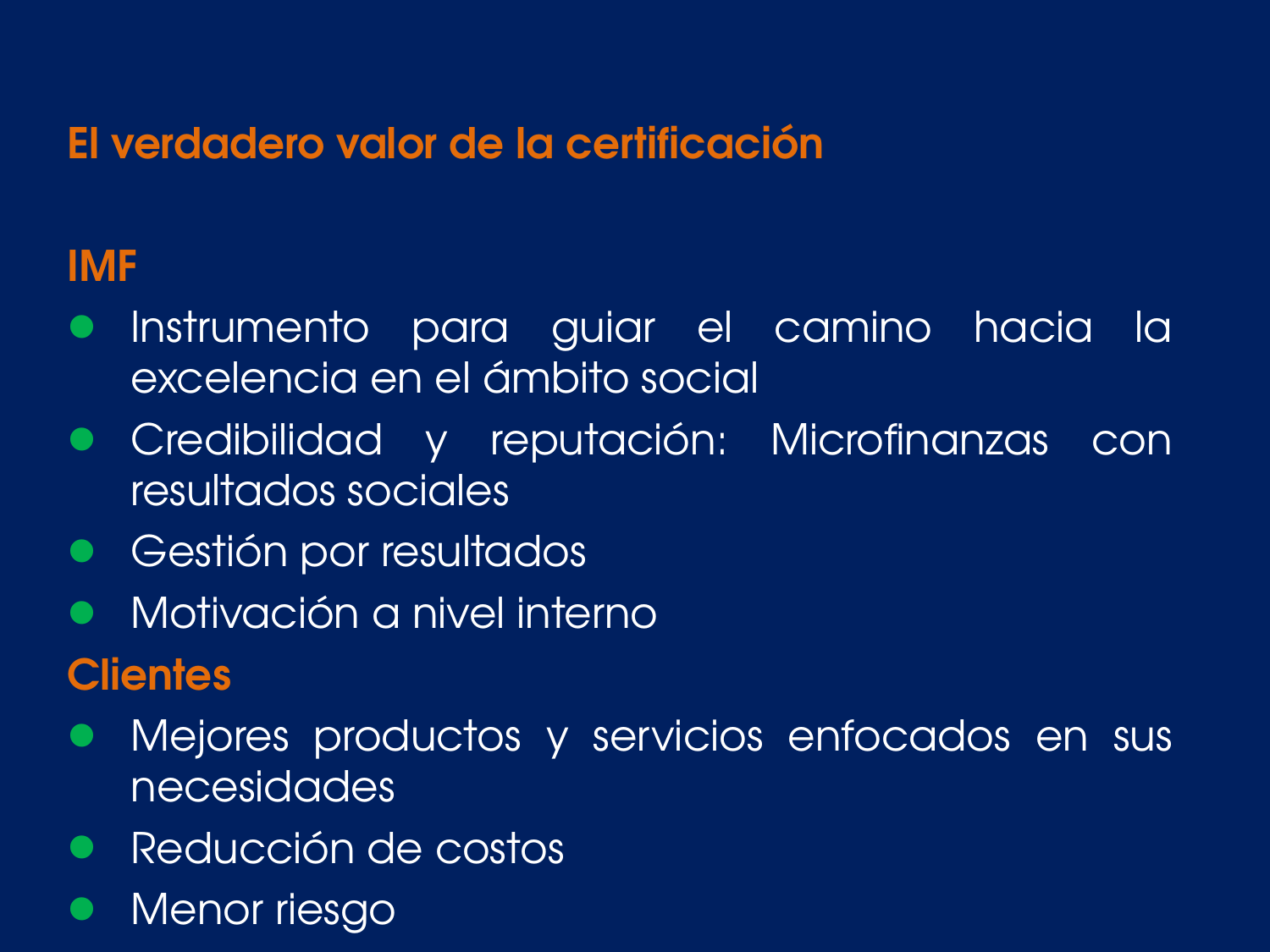

El verdadero valor de la certificación

IMF
Instrumento para guiar el camino hacia la excelencia en el ámbito social
Credibilidad y reputación: Microfinanzas con resultados sociales
Gestión por resultados
Motivación a nivel interno
Clientes
Mejores productos y servicios enfocados en sus necesidades
Reducción de costos
Menor riesgo